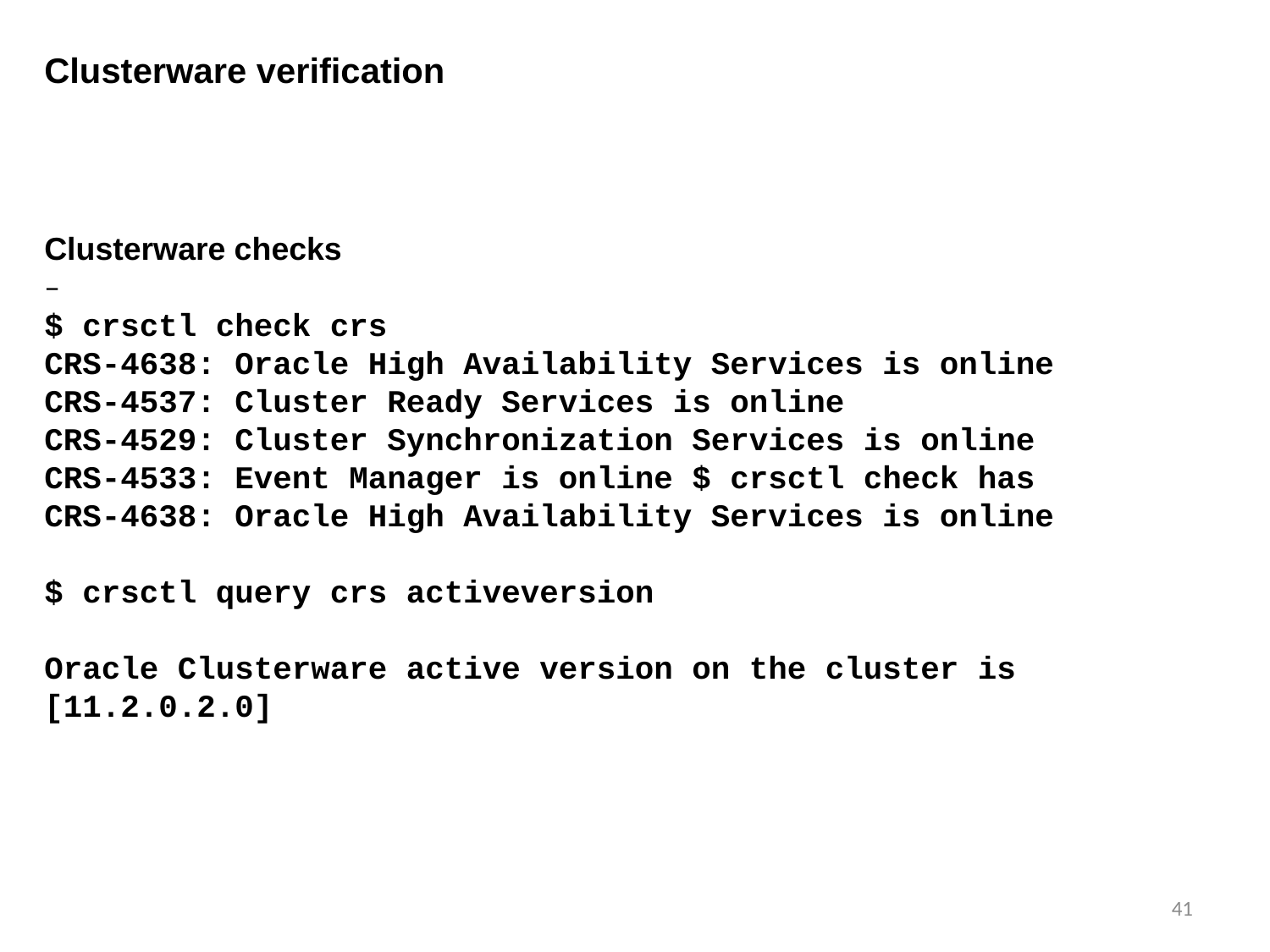

Clusterware verification
Clusterware checks
–
$ crsctl check crs
CRS-4638: Oracle High Availability Services is online
CRS-4537: Cluster Ready Services is online
CRS-4529: Cluster Synchronization Services is online
CRS-4533: Event Manager is online $ crsctl check has
CRS-4638: Oracle High Availability Services is online

$ crsctl query crs activeversion

Oracle Clusterware active version on the cluster is [11.2.0.2.0]

41